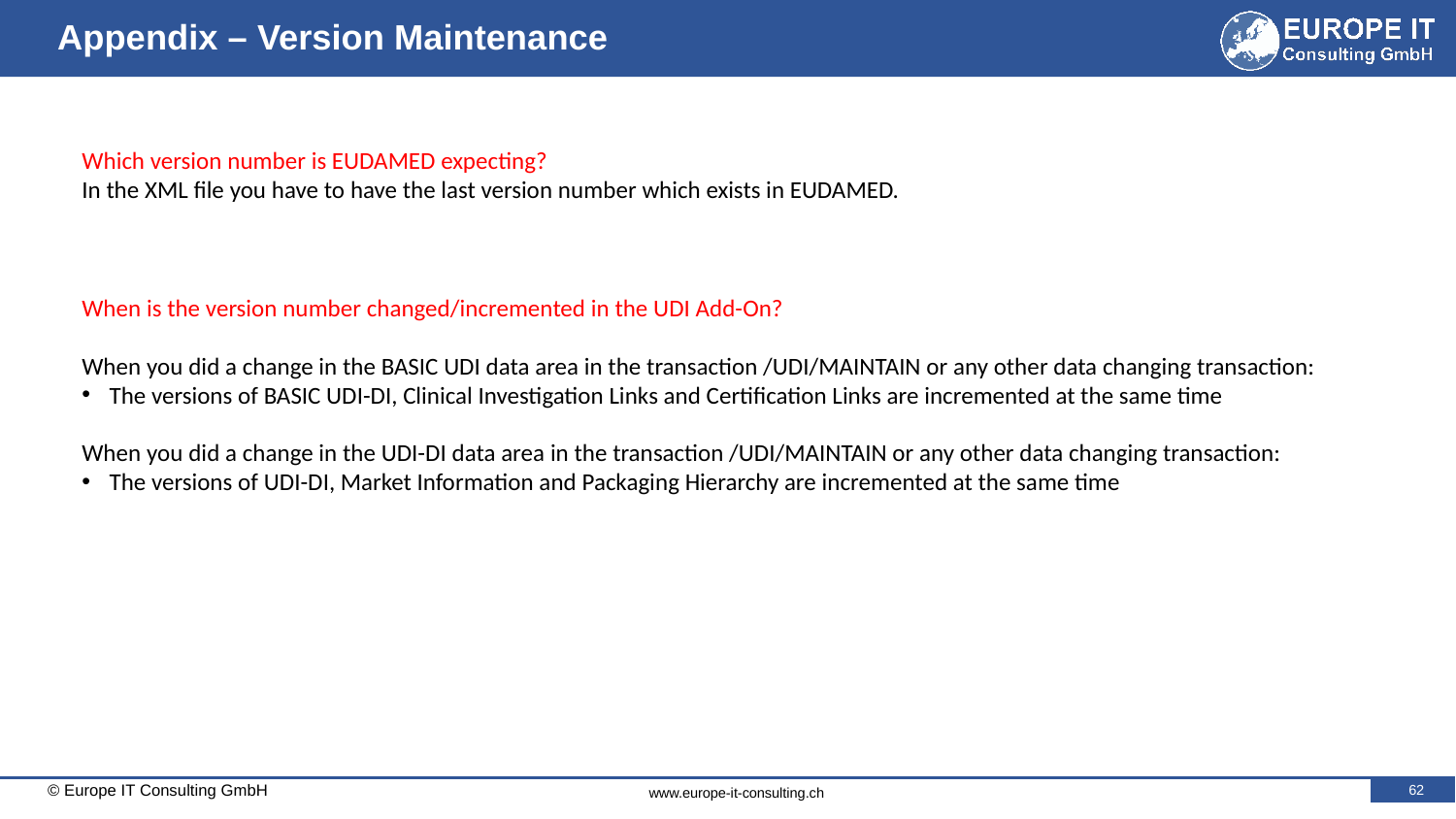

# Appendix – Version Maintenance
Which version number is EUDAMED expecting?
In the XML file you have to have the last version number which exists in EUDAMED.
When is the version number changed/incremented in the UDI Add-On?

When you did a change in the BASIC UDI data area in the transaction /UDI/MAINTAIN or any other data changing transaction:
The versions of BASIC UDI-DI, Clinical Investigation Links and Certification Links are incremented at the same time

When you did a change in the UDI-DI data area in the transaction /UDI/MAINTAIN or any other data changing transaction:
The versions of UDI-DI, Market Information and Packaging Hierarchy are incremented at the same time